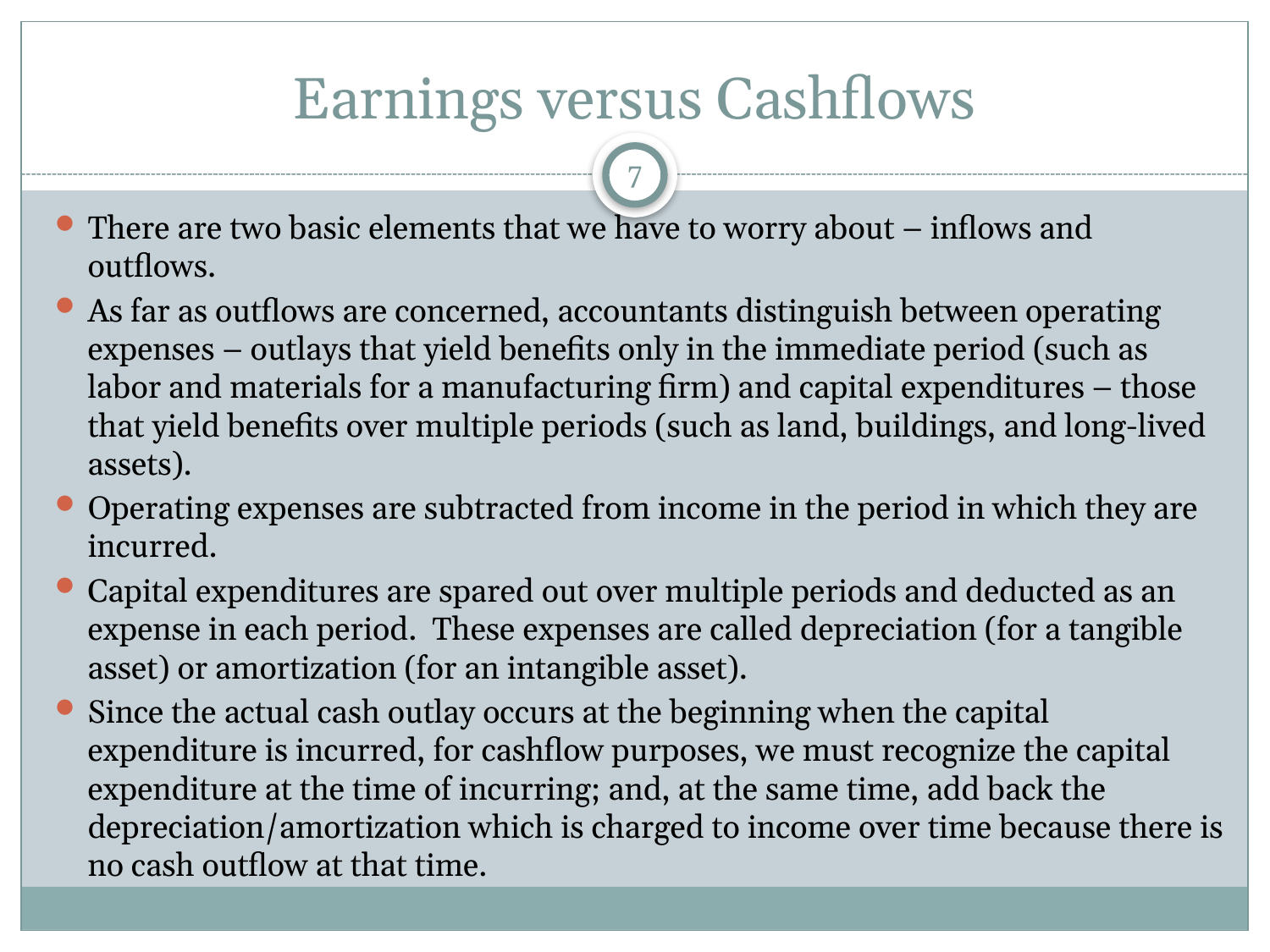

# Earnings versus Cashflows
7
There are two basic elements that we have to worry about – inflows and outflows.
As far as outflows are concerned, accountants distinguish between operating expenses – outlays that yield benefits only in the immediate period (such as labor and materials for a manufacturing firm) and capital expenditures – those that yield benefits over multiple periods (such as land, buildings, and long-lived assets).
Operating expenses are subtracted from income in the period in which they are incurred.
Capital expenditures are spared out over multiple periods and deducted as an expense in each period.  These expenses are called depreciation (for a tangible asset) or amortization (for an intangible asset).
Since the actual cash outlay occurs at the beginning when the capital expenditure is incurred, for cashflow purposes, we must recognize the capital expenditure at the time of incurring; and, at the same time, add back the depreciation/amortization which is charged to income over time because there is no cash outflow at that time.